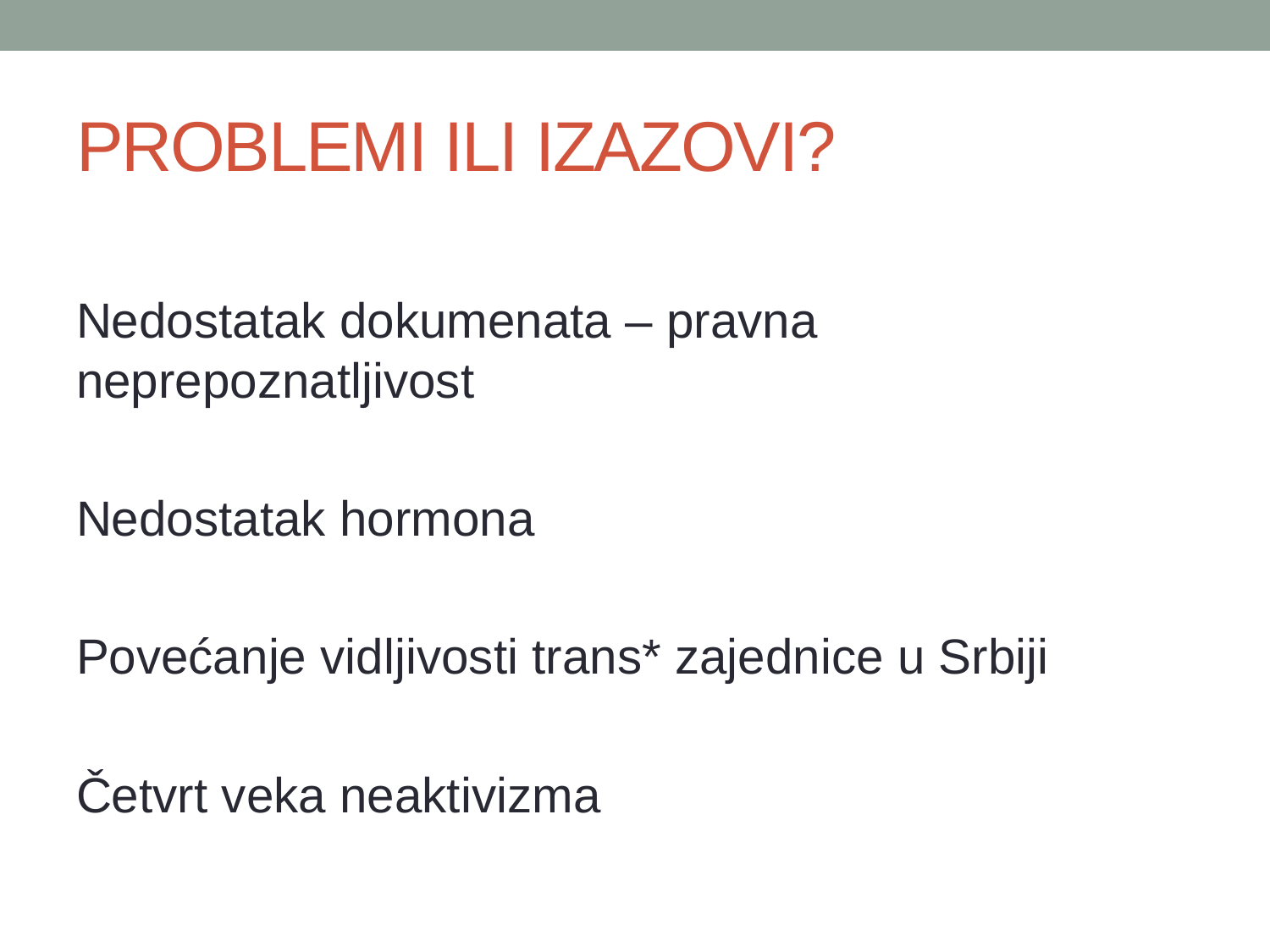

# PROBLEMI ILI IZAZOVI?

Nedostatak dokumenata – pravna neprepoznatljivost

Nedostatak hormona

Povećanje vidljivosti trans* zajednice u Srbiji

Četvrt veka neaktivizma